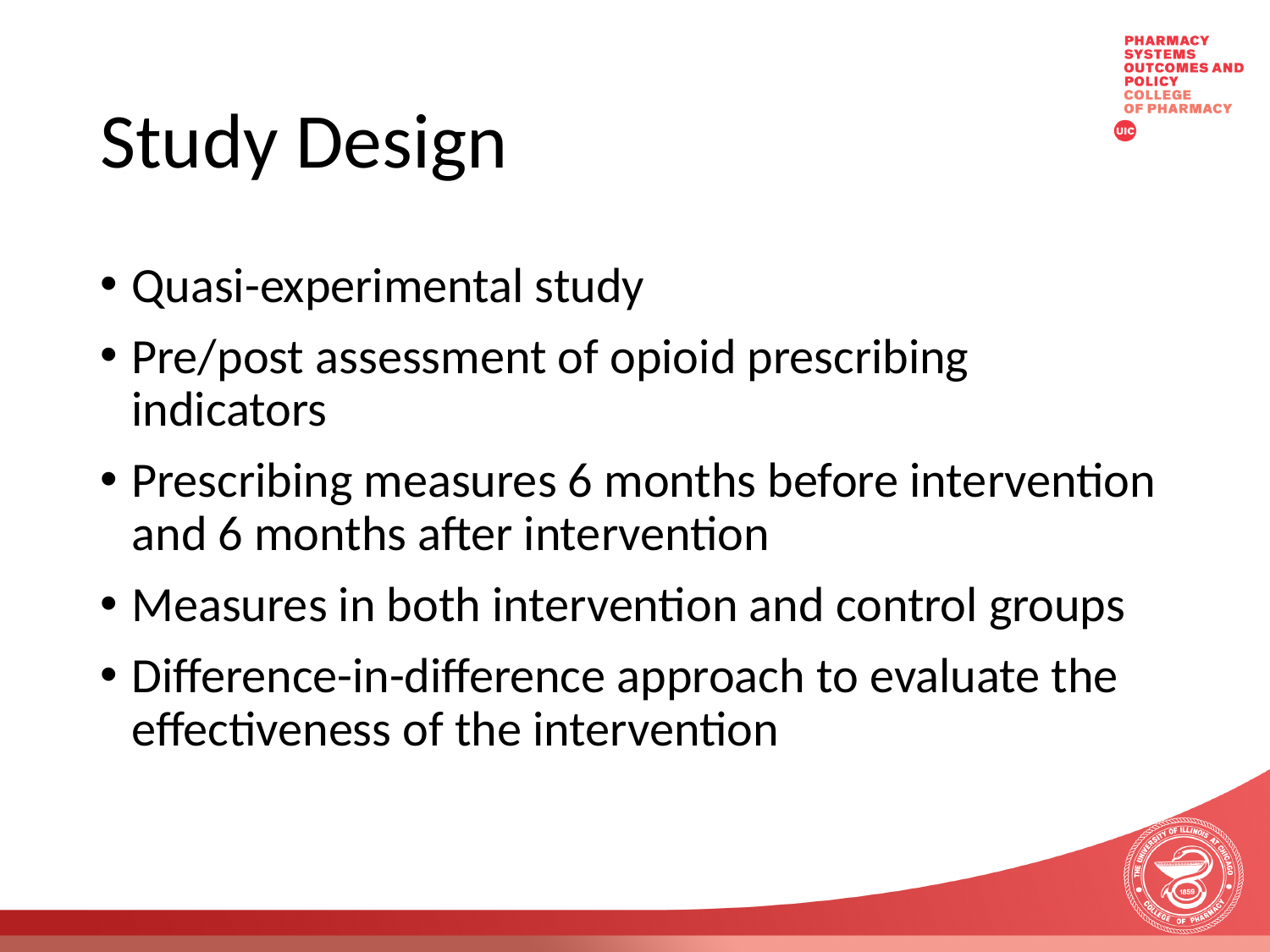

# Study Design
Quasi-experimental study
Pre/post assessment of opioid prescribing indicators
Prescribing measures 6 months before intervention and 6 months after intervention
Measures in both intervention and control groups
Difference-in-difference approach to evaluate the effectiveness of the intervention